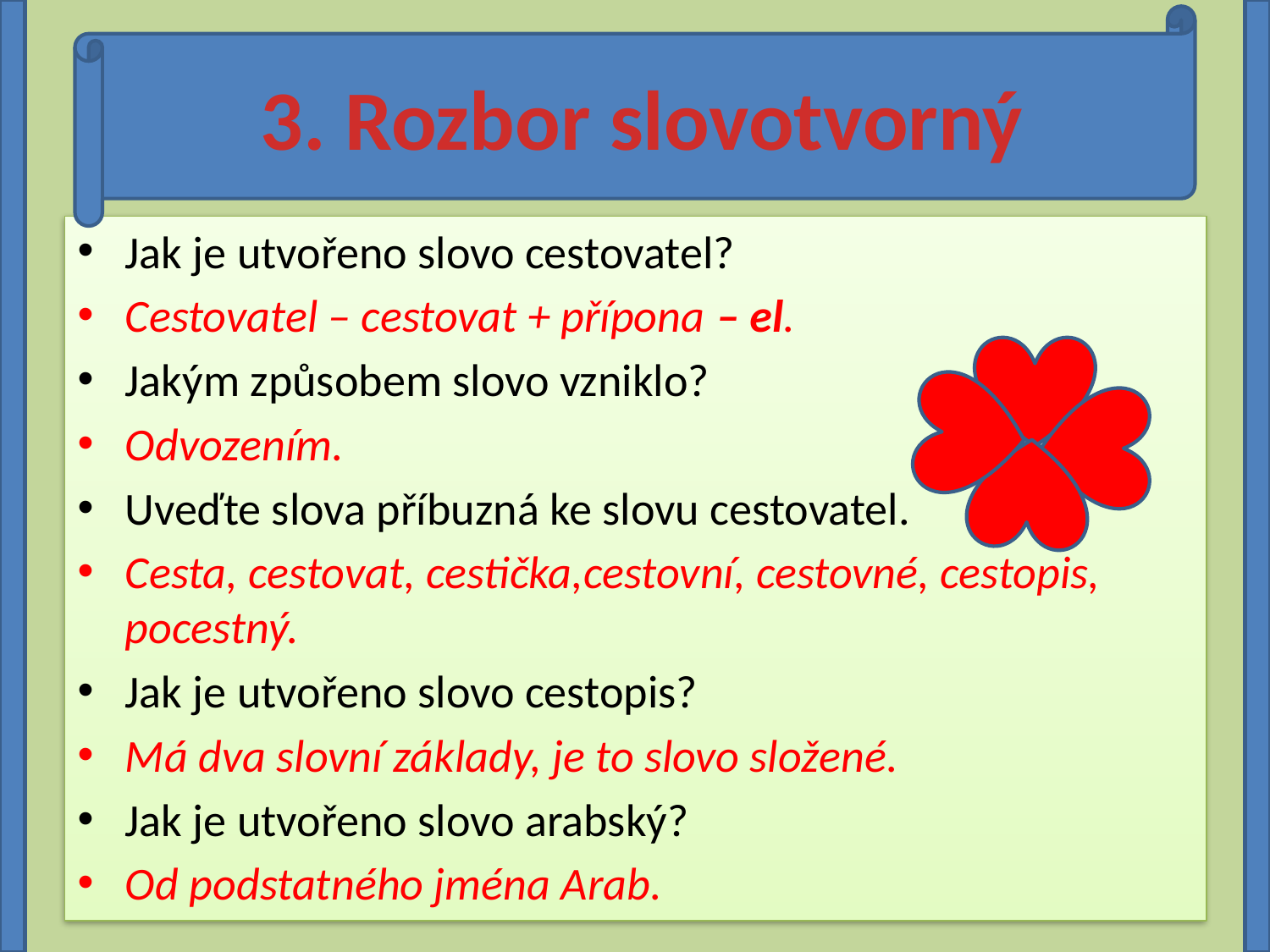

3. Rozbor slovotvorný
Jak je utvořeno slovo cestovatel?
Cestovatel – cestovat + přípona – el.
Jakým způsobem slovo vzniklo?
Odvozením.
Uveďte slova příbuzná ke slovu cestovatel.
Cesta, cestovat, cestička,cestovní, cestovné, cestopis, pocestný.
Jak je utvořeno slovo cestopis?
Má dva slovní základy, je to slovo složené.
Jak je utvořeno slovo arabský?
Od podstatného jména Arab.